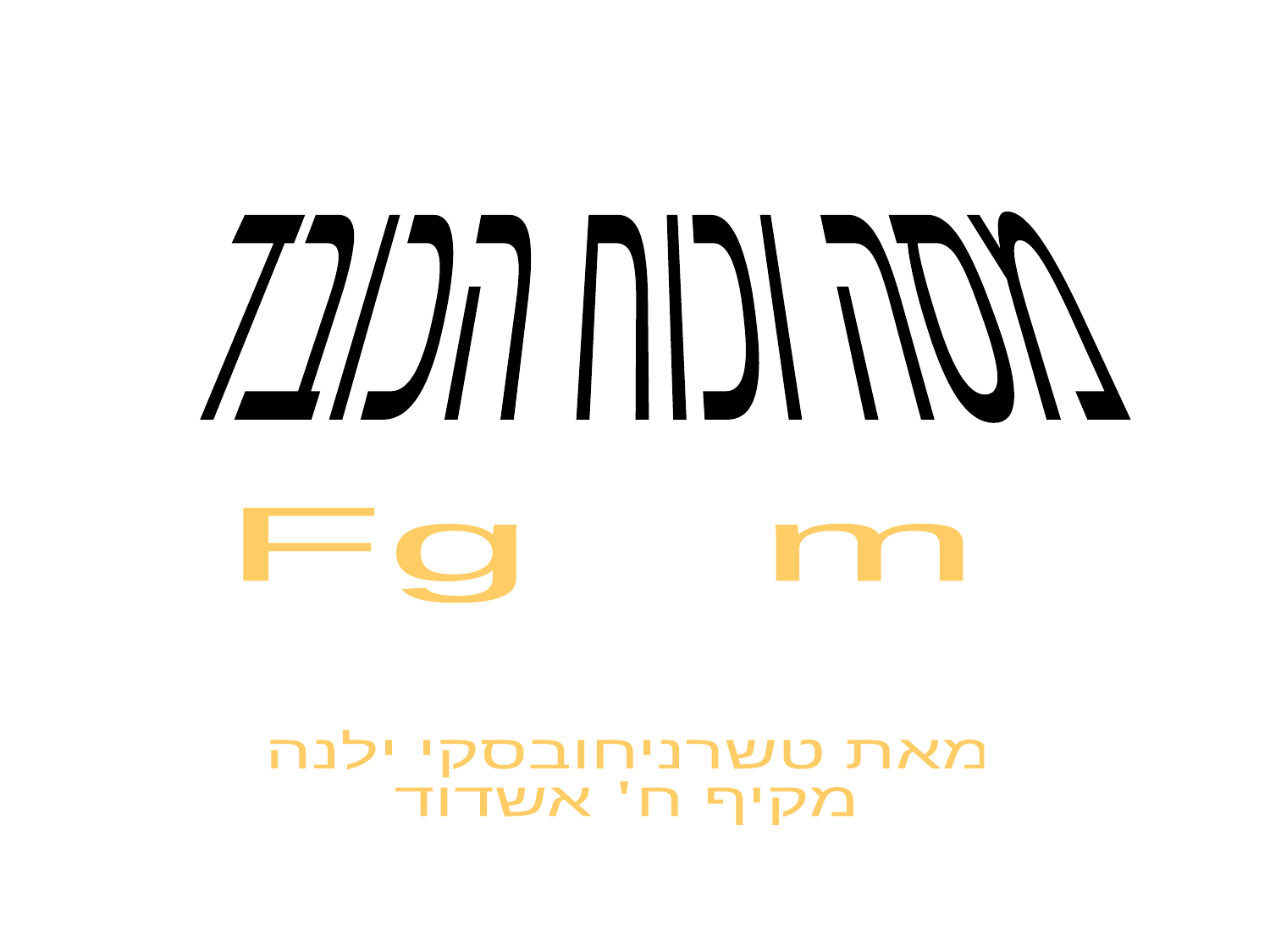

מסה וכוח הכובד
 Fg   m
מאת טשרניחובסקי ילנה
מקיף ח' אשדוד